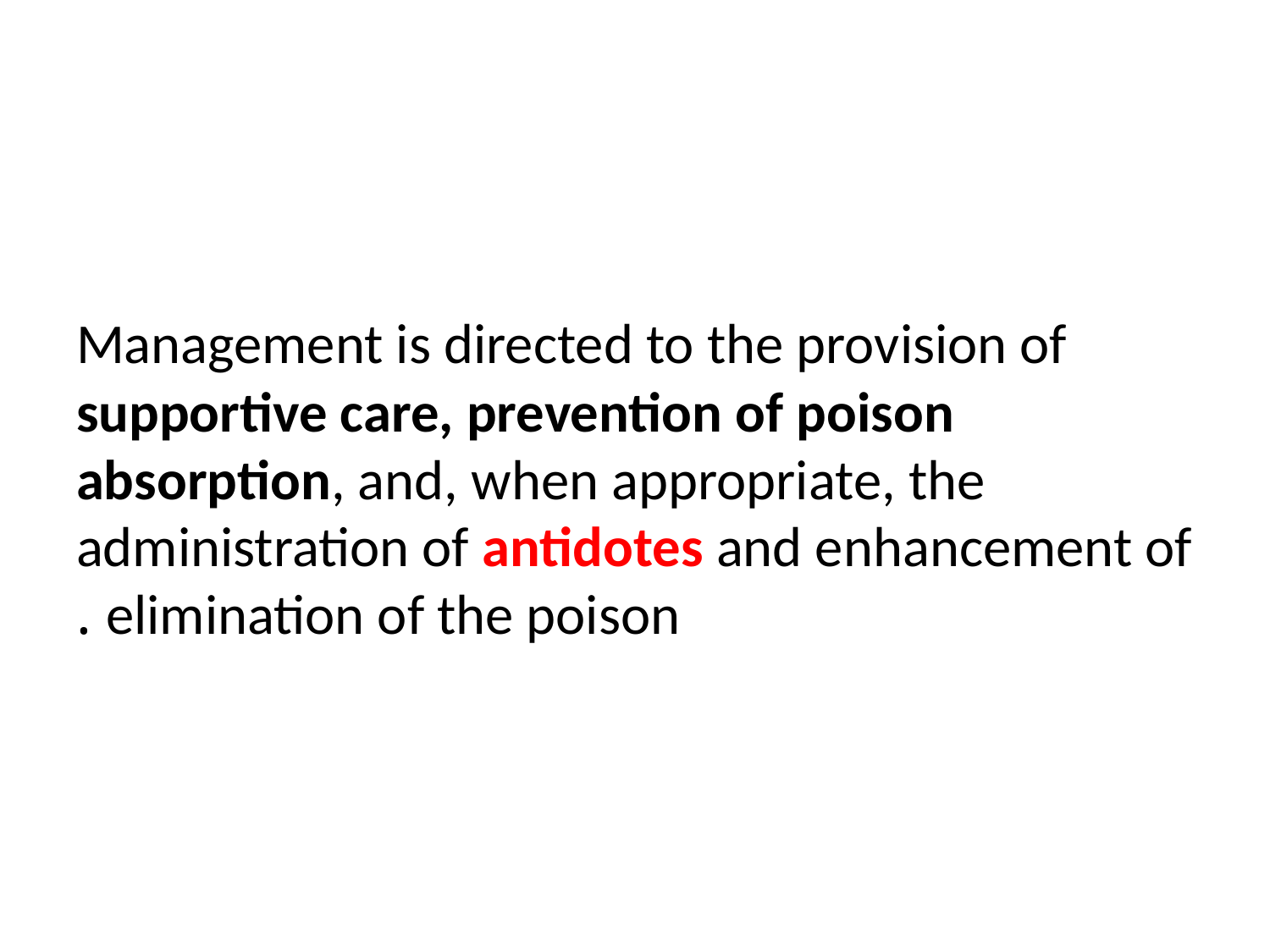

#

Management is directed to the provision of supportive care, prevention of poison absorption, and, when appropriate, the administration of antidotes and enhancement of elimination of the poison .